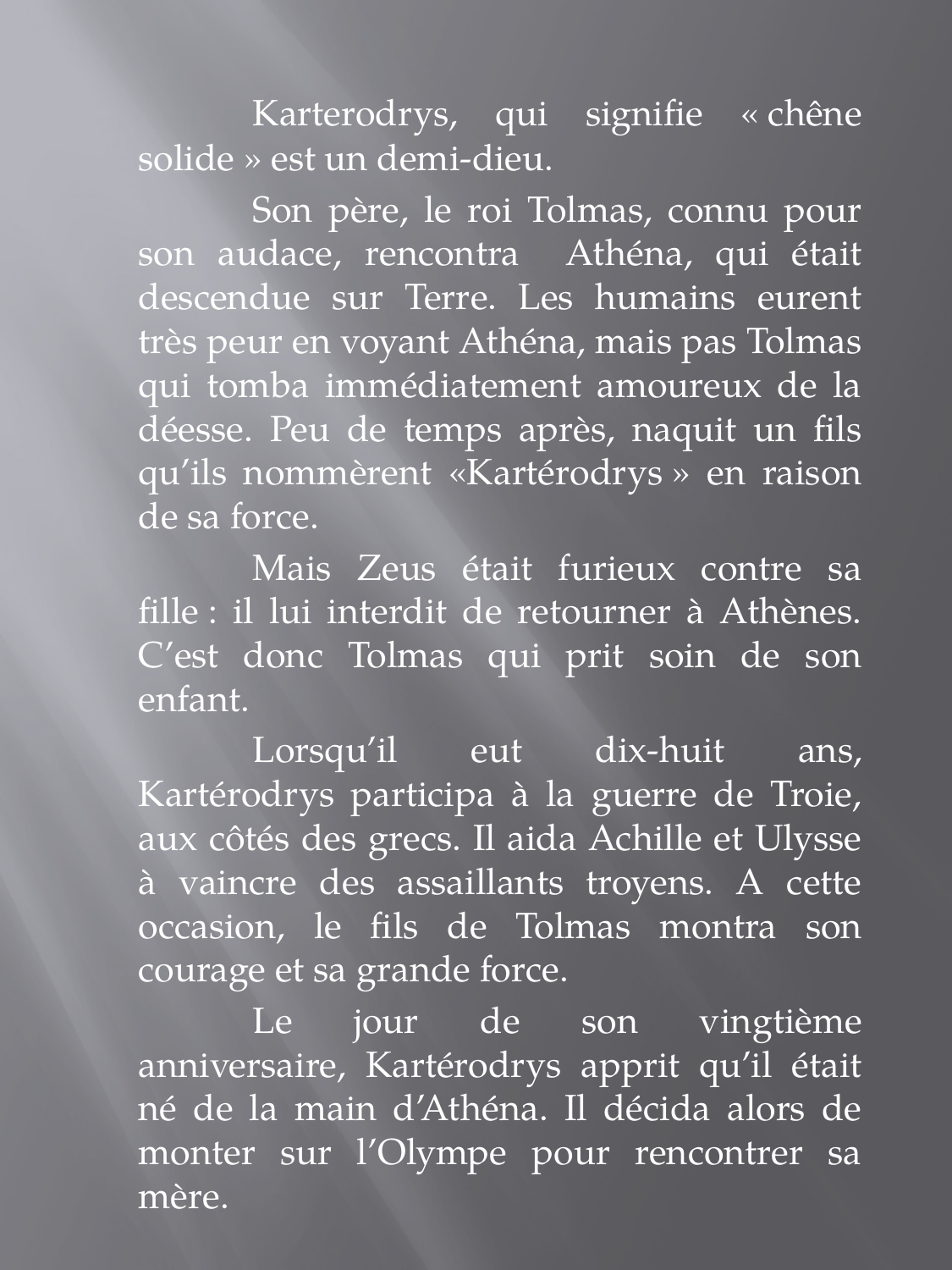

Karterodrys, qui signifie « chêne solide » est un demi-dieu.
	Son père, le roi Tolmas, connu pour son audace, rencontra  Athéna, qui était descendue sur Terre. Les humains eurent très peur en voyant Athéna, mais pas Tolmas qui tomba immédiatement amoureux de la déesse. Peu de temps après, naquit un fils qu’ils nommèrent «Kartérodrys » en raison de sa force.
	Mais Zeus était furieux contre sa fille : il lui interdit de retourner à Athènes. C’est donc Tolmas qui prit soin de son enfant.
	Lorsqu’il eut dix-huit ans, Kartérodrys participa à la guerre de Troie, aux côtés des grecs. Il aida Achille et Ulysse à vaincre des assaillants troyens. A cette occasion, le fils de Tolmas montra son courage et sa grande force.
	Le jour de son vingtième anniversaire, Kartérodrys apprit qu’il était né de la main d’Athéna. Il décida alors de monter sur l’Olympe pour rencontrer sa mère.